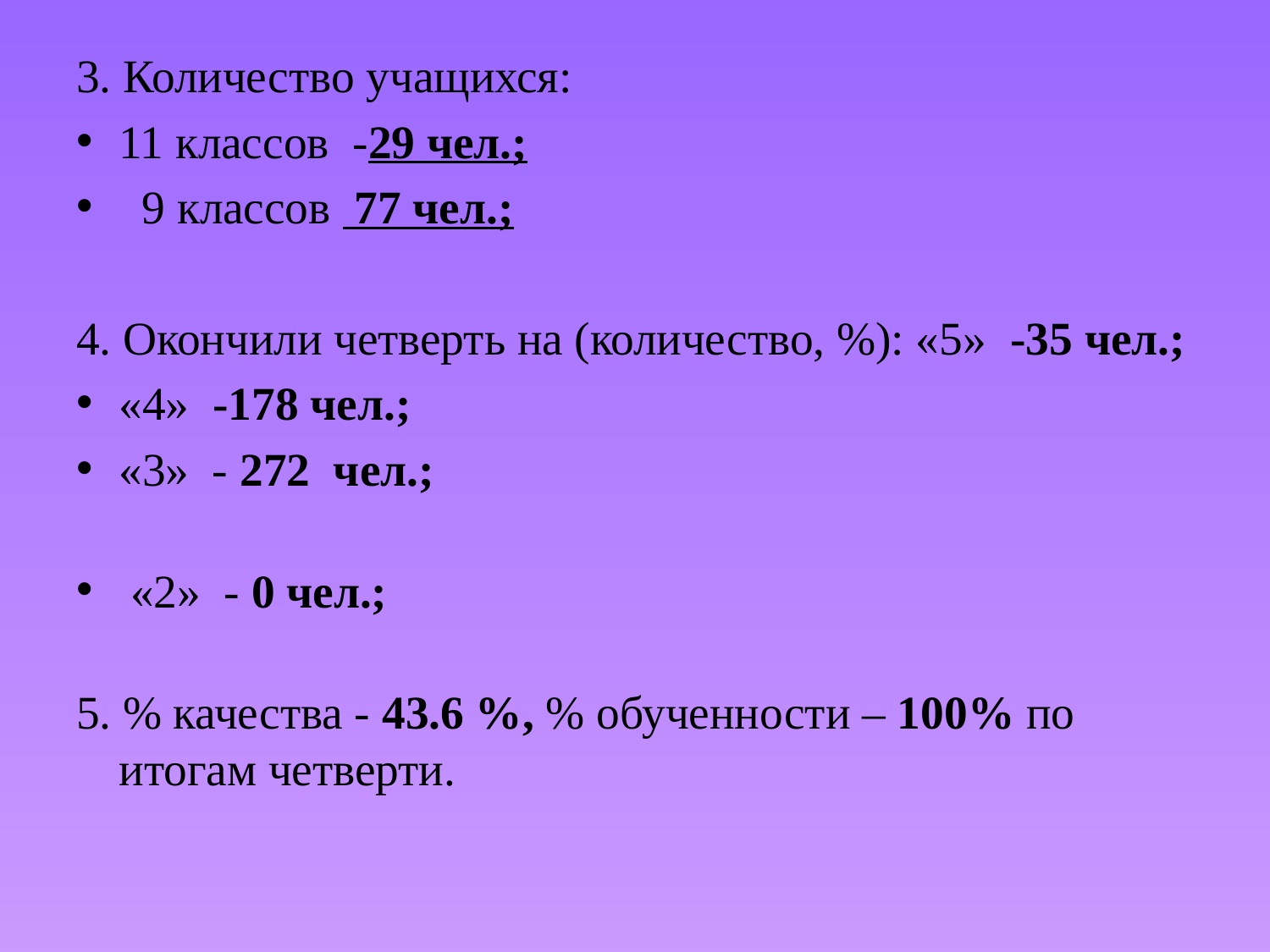

3. Количество учащихся:
11 классов  -29 чел.;
  9 классов  77 чел.;

4. Окончили четверть на (количество, %): «5»  -35 чел.;
«4»  -178 чел.;
«3»  - 272  чел.;
 «2»  - 0 чел.;
5. % качества - 43.6 %, % обученности – 100% по итогам четверти.